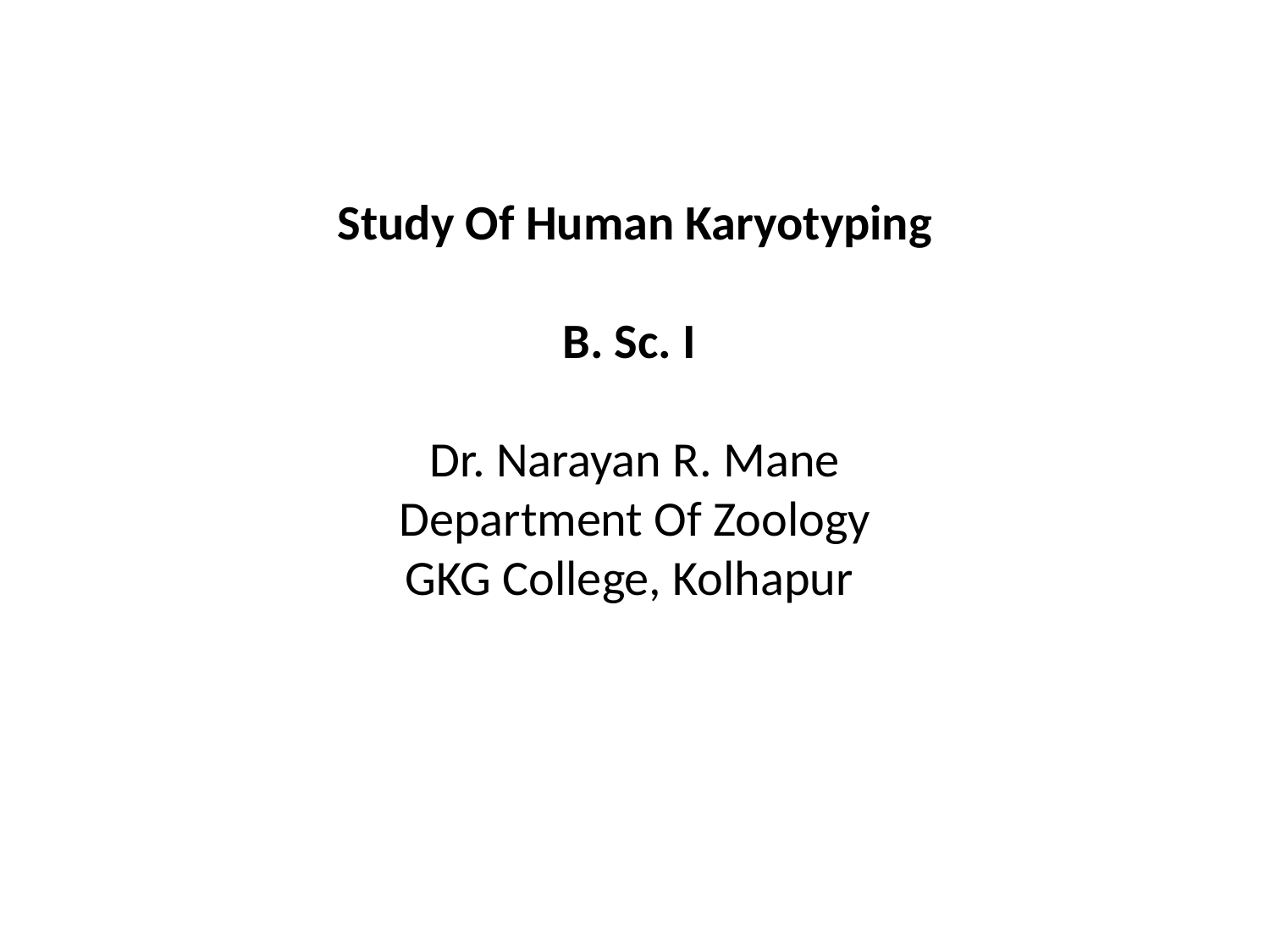

# Study Of Human Karyotyping B. Sc. I Dr. Narayan R. Mane Department Of Zoology GKG College, Kolhapur